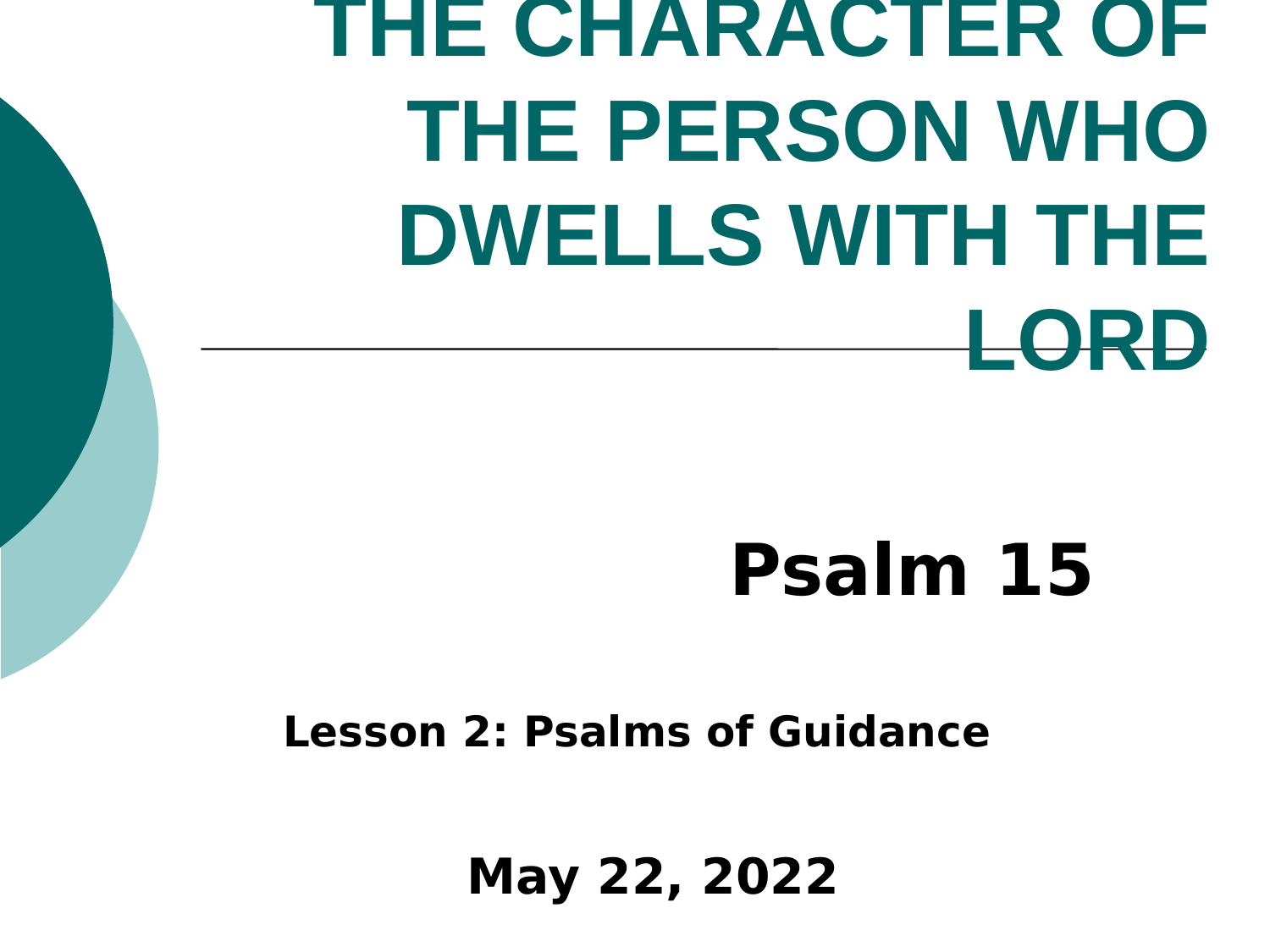

# The Character of the Person Who Dwells with the Lord
Psalm 15
Lesson 2: Psalms of Guidance
May 22, 2022